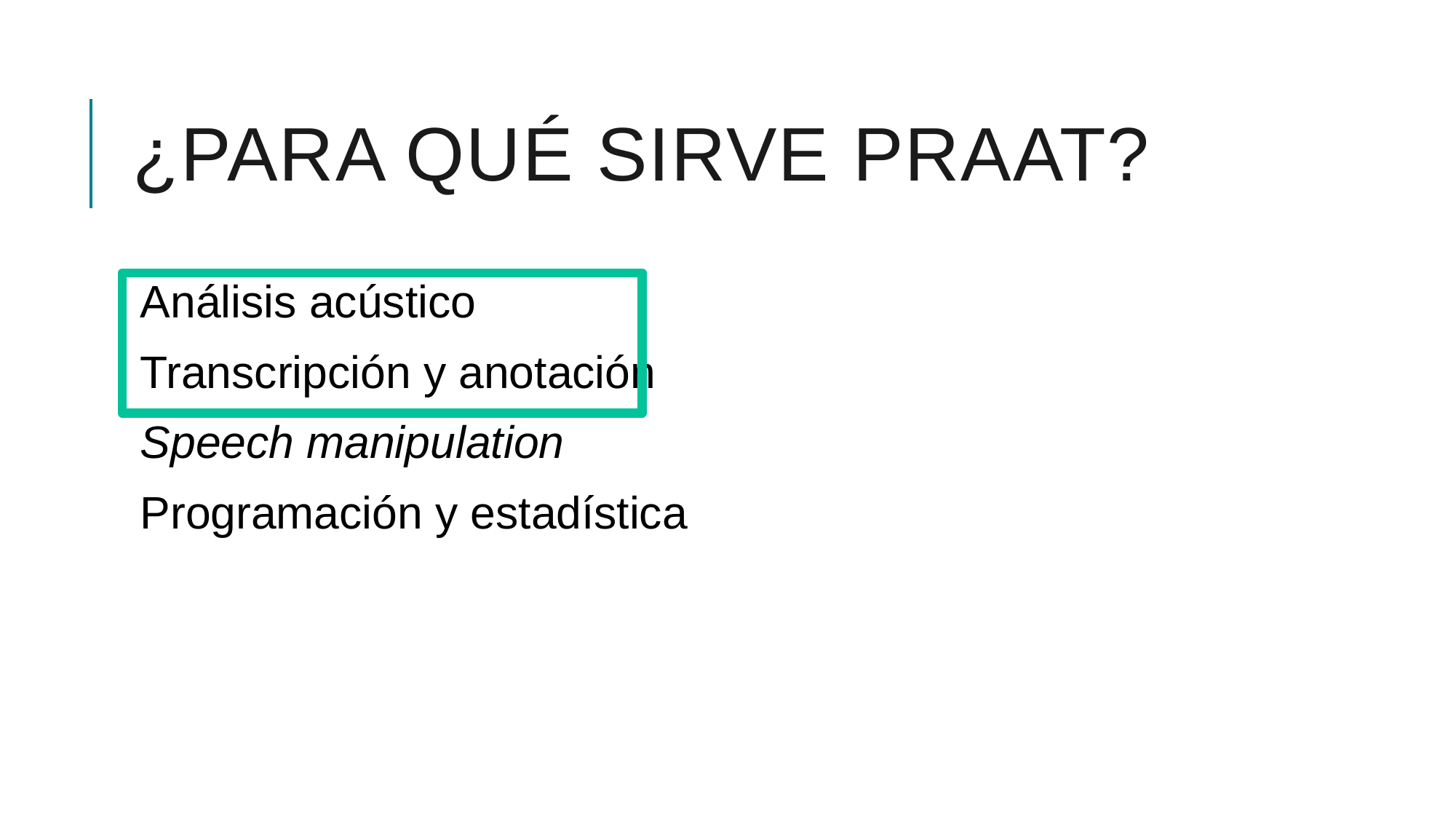

# ¿Para qué sirve Praat?
Análisis acústico
Transcripción y anotación
Speech manipulation
Programación y estadística